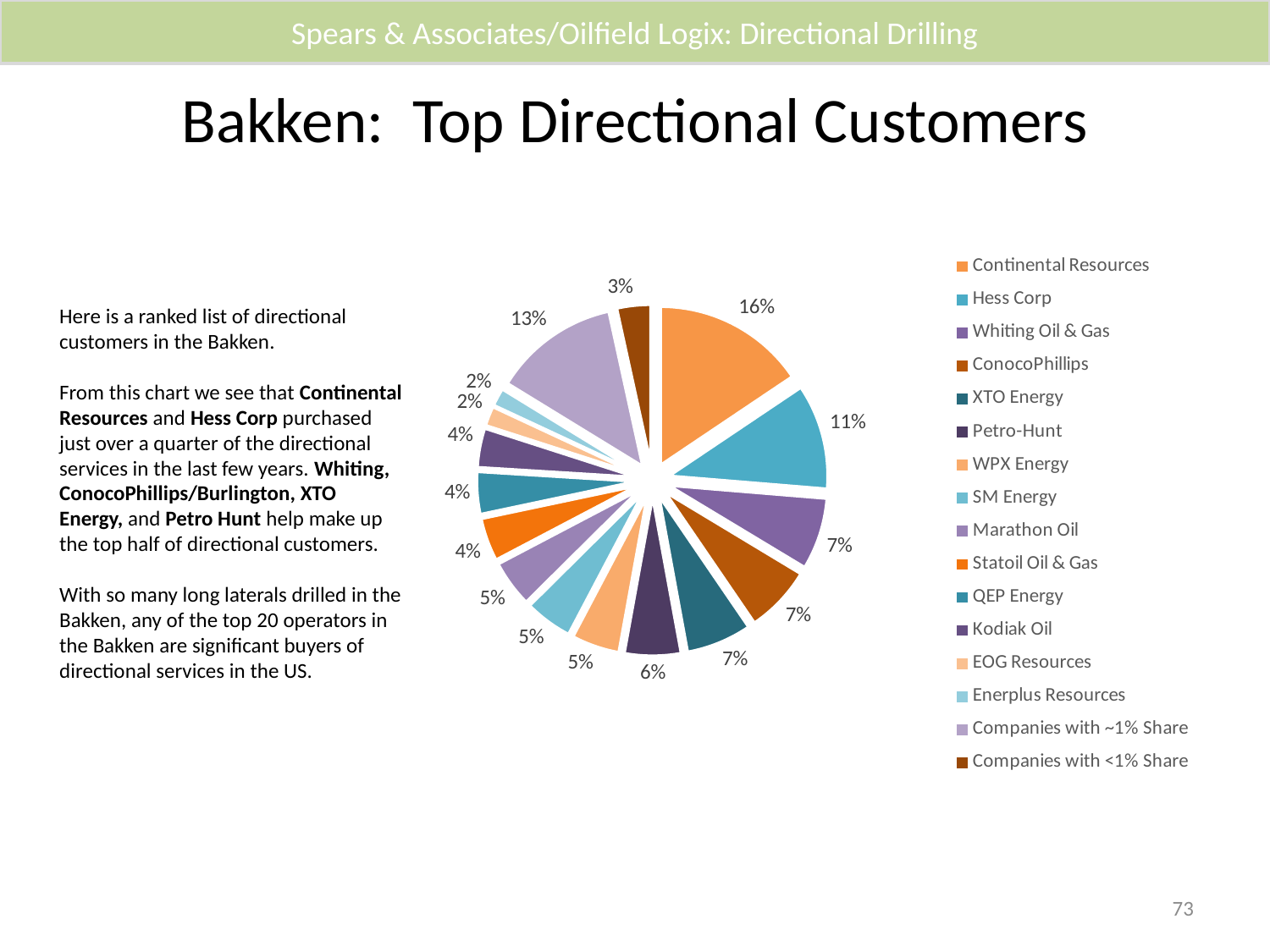

Spears & Associates/Oilfield Logix: Directional Drilling
# Bakken:  Top Directional Customers

### Chart

| Category | Sales |
|---|---|
| Continental Resources | 0.1558106858723688 |
| Hess Corp | 0.10727760954812193 |
| Whiting Oil & Gas | 0.07329710333743349 |
| ConocoPhillips | 0.06825809459170573 |
| XTO Energy | 0.06656348837845495 |
| Petro-Hunt | 0.057299971170651054 |
| WPX Energy | 0.04862319124924662 |
| SM Energy | 0.04849569348448049 |
| Marathon Oil | 0.047351308207526255 |
| Statoil Oil & Gas | 0.04385873594259778 |
| QEP Energy | 0.04297912514994913 |
| Kodiak Oil | 0.039813467056620026 |
| EOG Resources | 0.019774531962513678 |
| Enerplus Resources | 0.018150235196240722 |
| Companies with ~1% Share | 0.12813673900081116 |
| Companies with <1% Share | 0.03431001985127819 |
Here is a ranked list of directional customers in the Bakken.

From this chart we see that Continental Resources and Hess Corp purchased just over a quarter of the directional services in the last few years. Whiting, ConocoPhillips/Burlington, XTO Energy, and Petro Hunt help make up the top half of directional customers.

With so many long laterals drilled in the Bakken, any of the top 20 operators in the Bakken are significant buyers of directional services in the US.
73